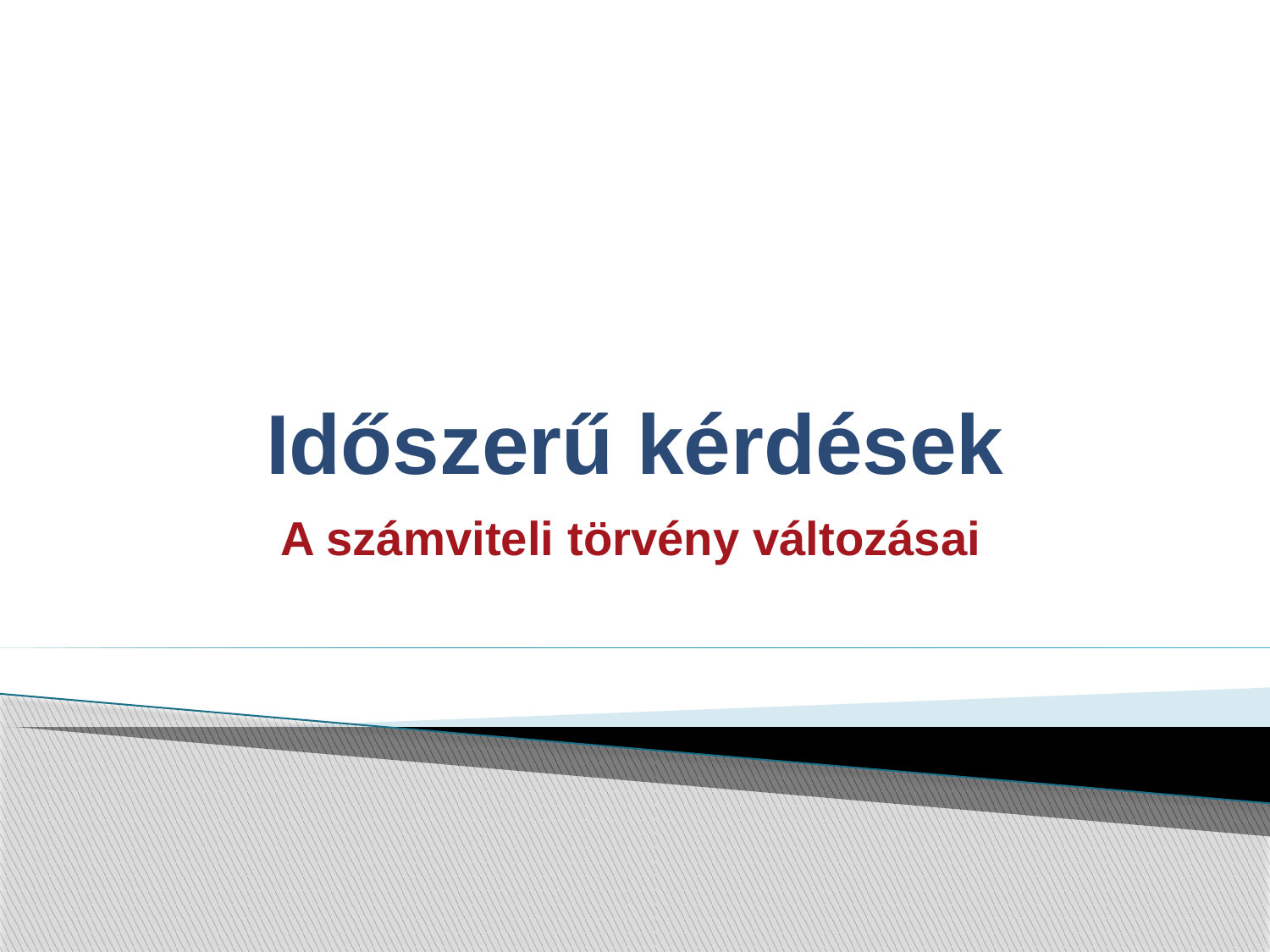

# Időszerű kérdések
A számviteli törvény változásai